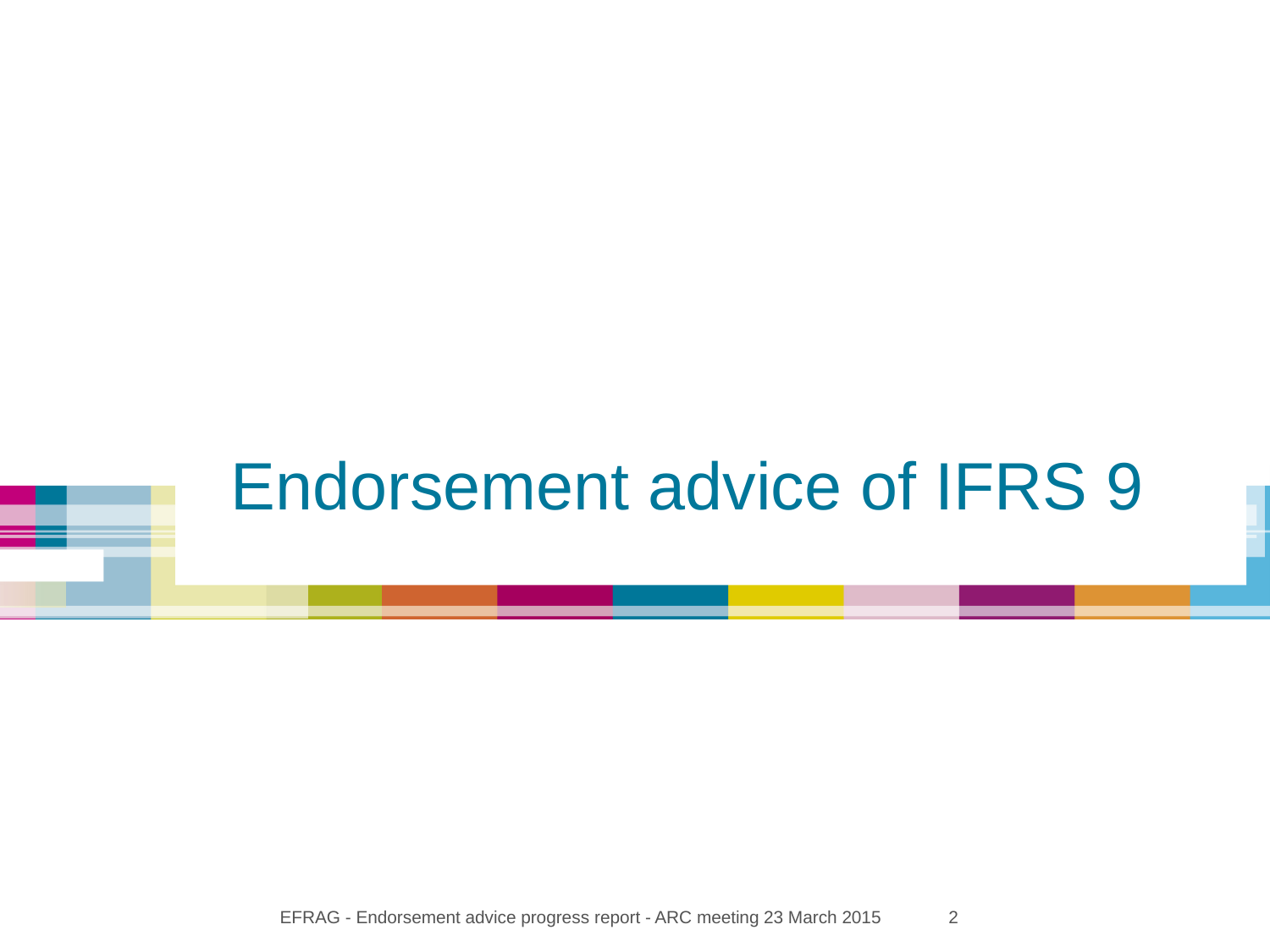

Endorsement advice of IFRS 9
EFRAG - Endorsement advice progress report - ARC meeting 23 March 2015
2